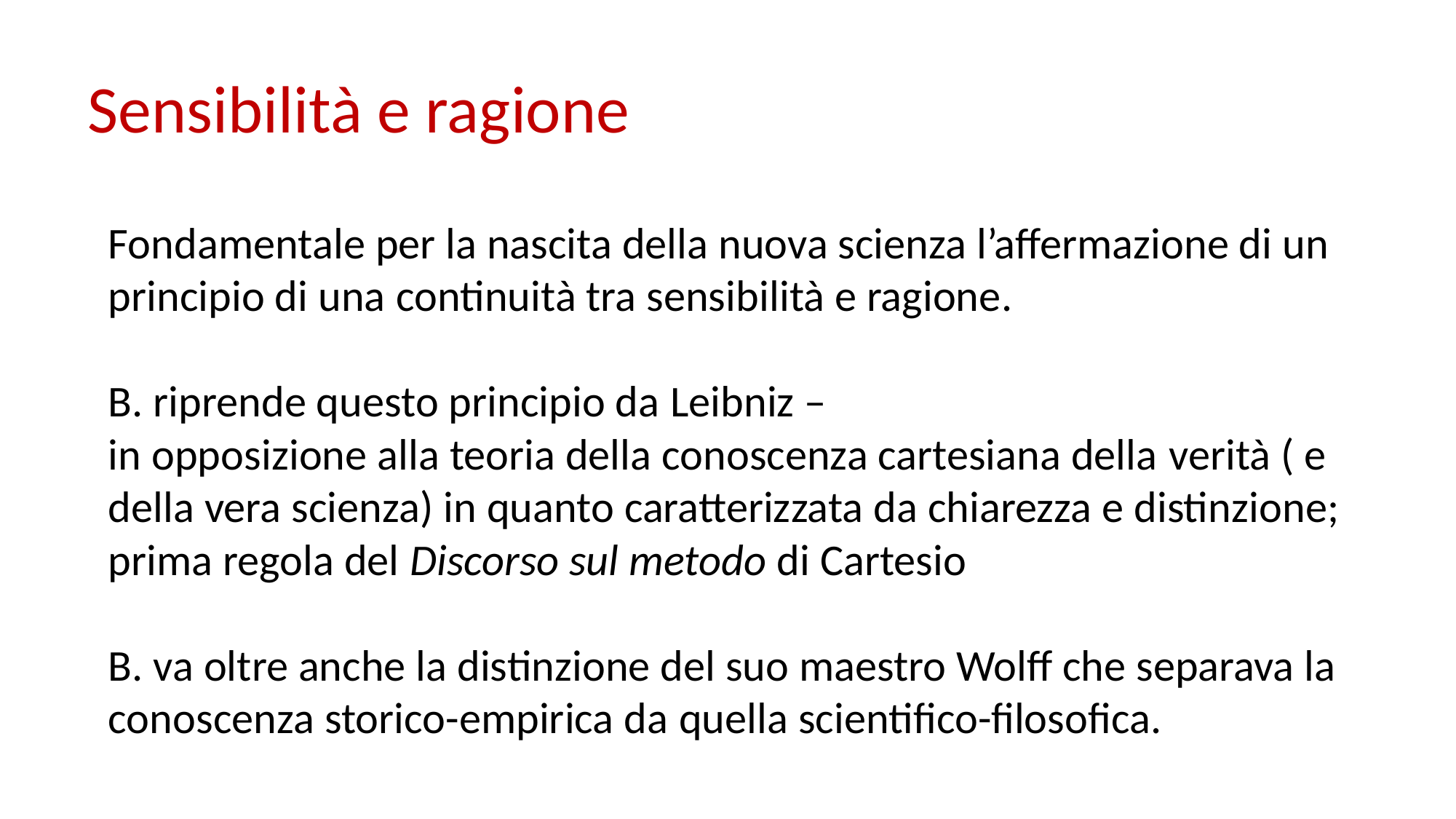

# Sensibilità e ragione
Fondamentale per la nascita della nuova scienza l’affermazione di un principio di una continuità tra sensibilità e ragione.

B. riprende questo principio da Leibniz –
in opposizione alla teoria della conoscenza cartesiana della verità ( e della vera scienza) in quanto caratterizzata da chiarezza e distinzione; prima regola del Discorso sul metodo di Cartesio

B. va oltre anche la distinzione del suo maestro Wolff che separava la conoscenza storico-empirica da quella scientifico-filosofica.